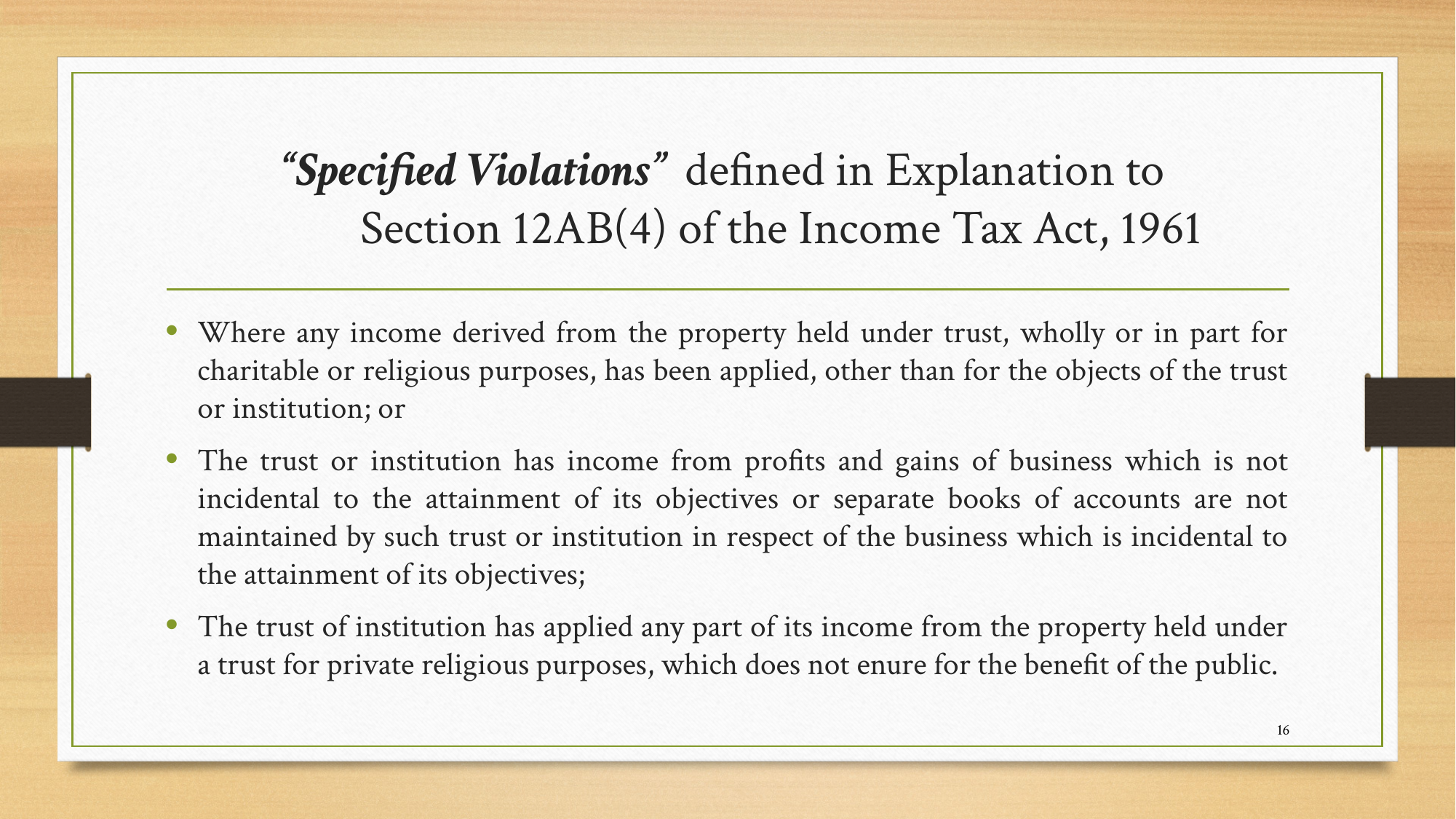

# “Specified Violations”  defined in Explanation to Section 12AB(4) of the Income Tax Act, 1961
Where any income derived from the property held under trust, wholly or in part for charitable or religious purposes, has been applied, other than for the objects of the trust or institution; or
The trust or institution has income from profits and gains of business which is not incidental to the attainment of its objectives or separate books of accounts are not maintained by such trust or institution in respect of the business which is incidental to the attainment of its objectives;
The trust of institution has applied any part of its income from the property held under a trust for private religious purposes, which does not enure for the benefit of the public.
16